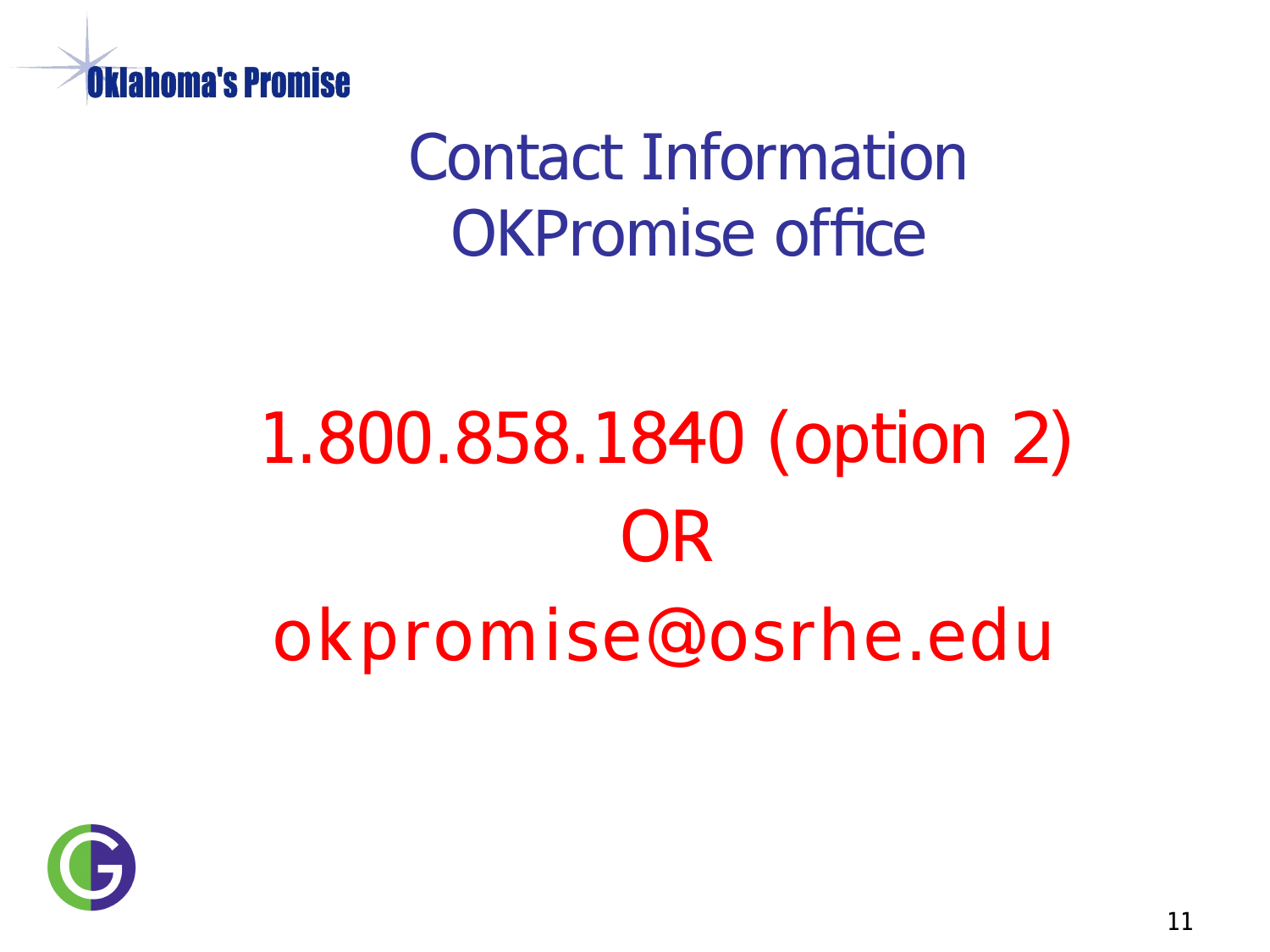

# Contact Information OKPromise office
1.800.858.1840 (option 2)
OR
okpromise@osrhe.edu
11